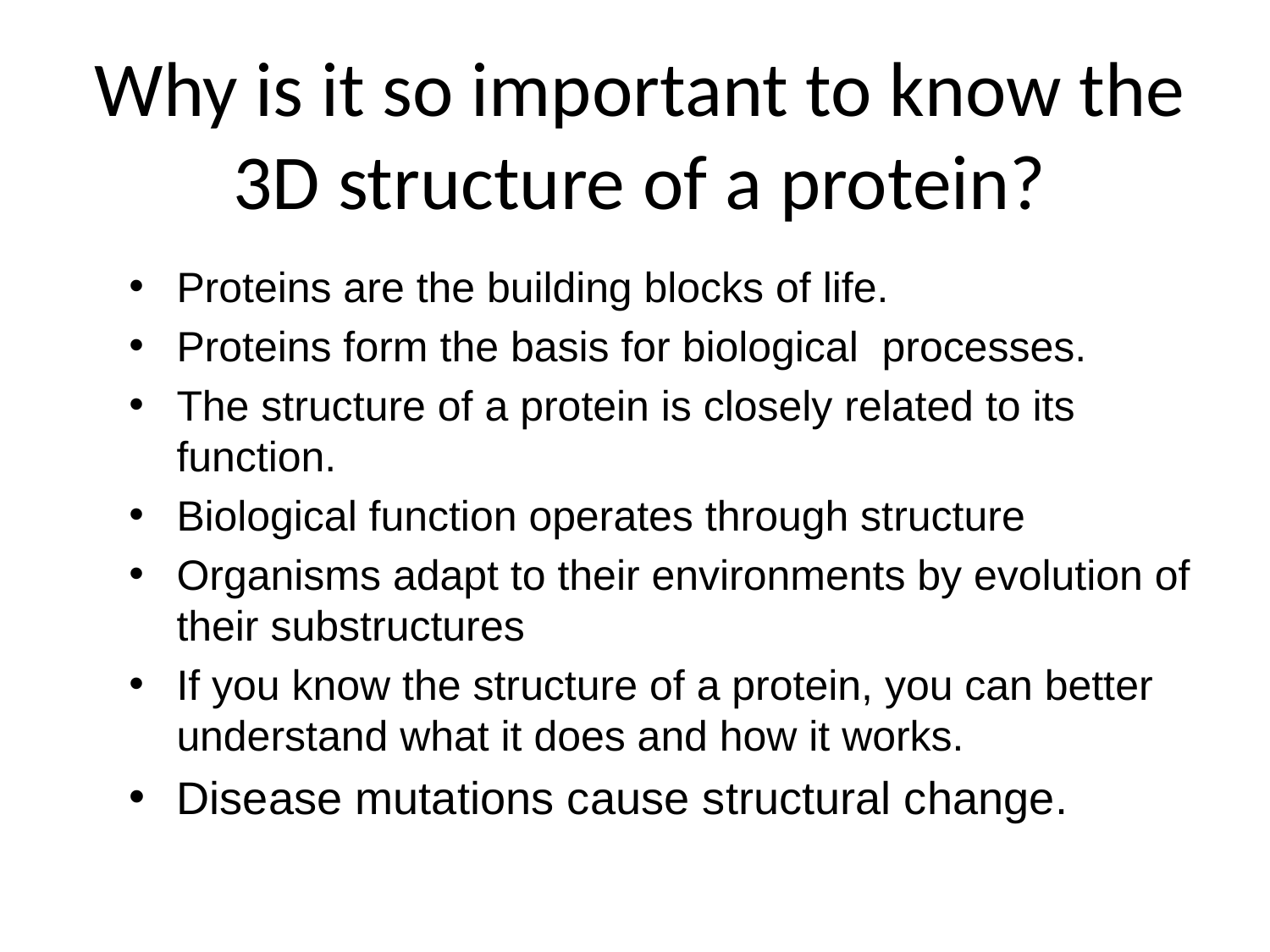

# Why is it so important to know the 3D structure of a protein?
Proteins are the building blocks of life.
Proteins form the basis for biological  processes.
The structure of a protein is closely related to its function.
Biological function operates through structure
Organisms adapt to their environments by evolution of their substructures
If you know the structure of a protein, you can better understand what it does and how it works.
Disease mutations cause structural change.